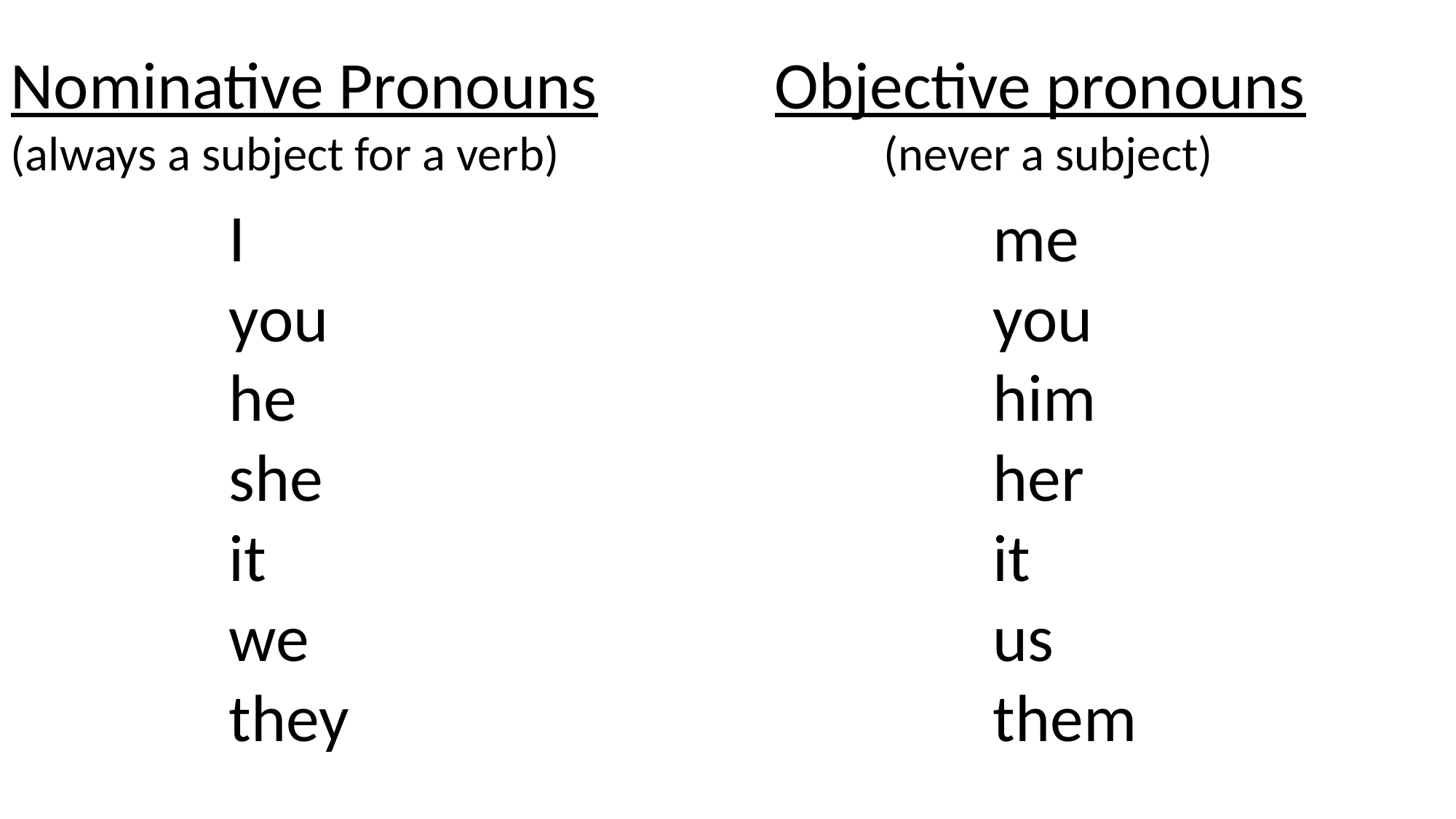

Nominative Pronouns		Objective pronouns
(always a subject for a verb) 			(never a subject)

		I 							me
		you 						you
		he 							him
		she 						her
		it 							it
		we 							us
		they 						them